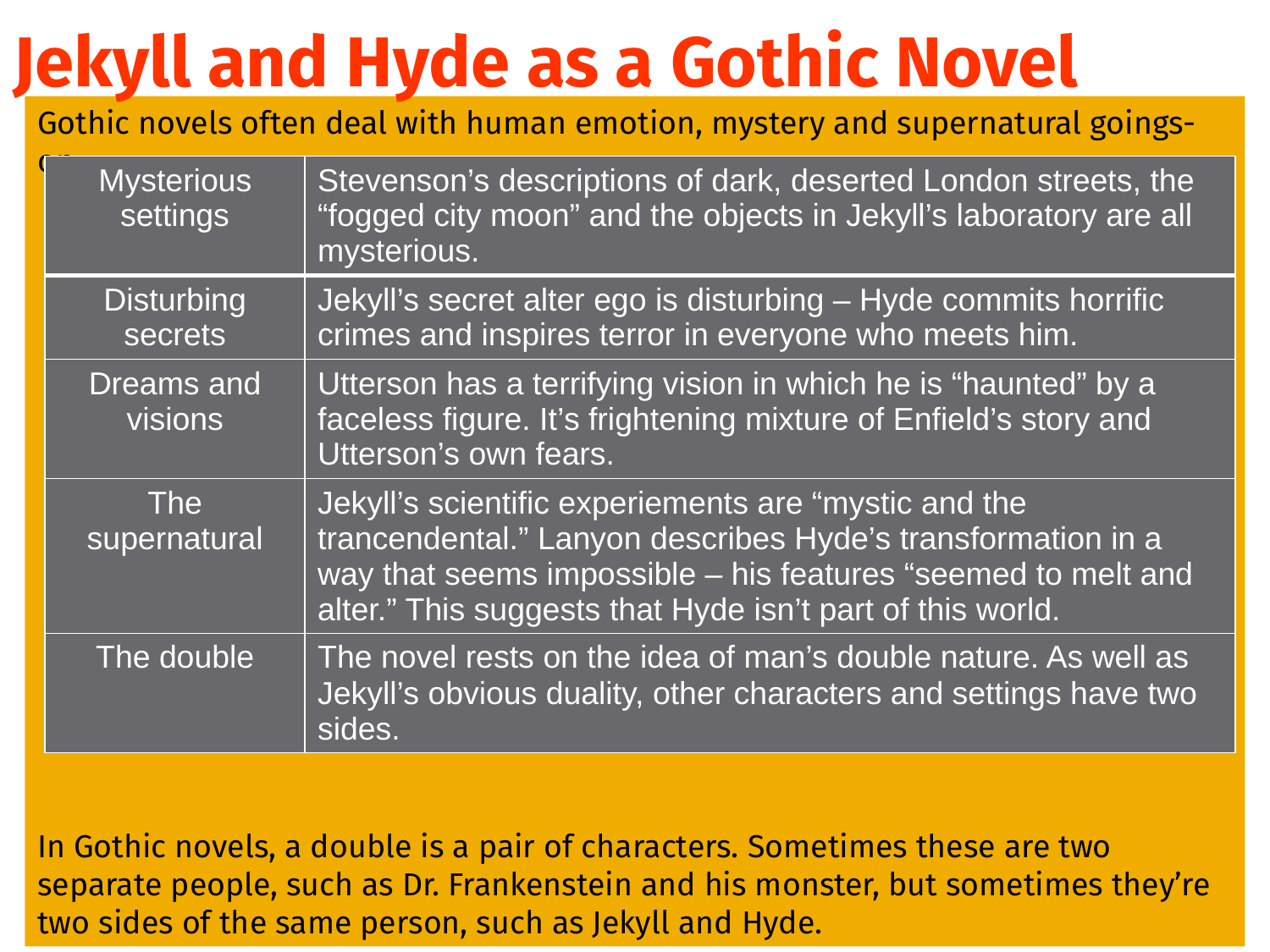

Jekyll and Hyde as a Gothic Novel
Gothic novels often deal with human emotion, mystery and supernatural goings-on:

In Gothic novels, a double is a pair of characters. Sometimes these are two separate people, such as Dr. Frankenstein and his monster, but sometimes they’re two sides of the same person, such as Jekyll and Hyde.
| Mysterious settings | Stevenson’s descriptions of dark, deserted London streets, the “fogged city moon” and the objects in Jekyll’s laboratory are all mysterious. |
| --- | --- |
| Disturbing secrets | Jekyll’s secret alter ego is disturbing – Hyde commits horrific crimes and inspires terror in everyone who meets him. |
| Dreams and visions | Utterson has a terrifying vision in which he is “haunted” by a faceless figure. It’s frightening mixture of Enfield’s story and Utterson’s own fears. |
| The supernatural | Jekyll’s scientific experiements are “mystic and the trancendental.” Lanyon describes Hyde’s transformation in a way that seems impossible – his features “seemed to melt and alter.” This suggests that Hyde isn’t part of this world. |
| The double | The novel rests on the idea of man’s double nature. As well as Jekyll’s obvious duality, other characters and settings have two sides. |